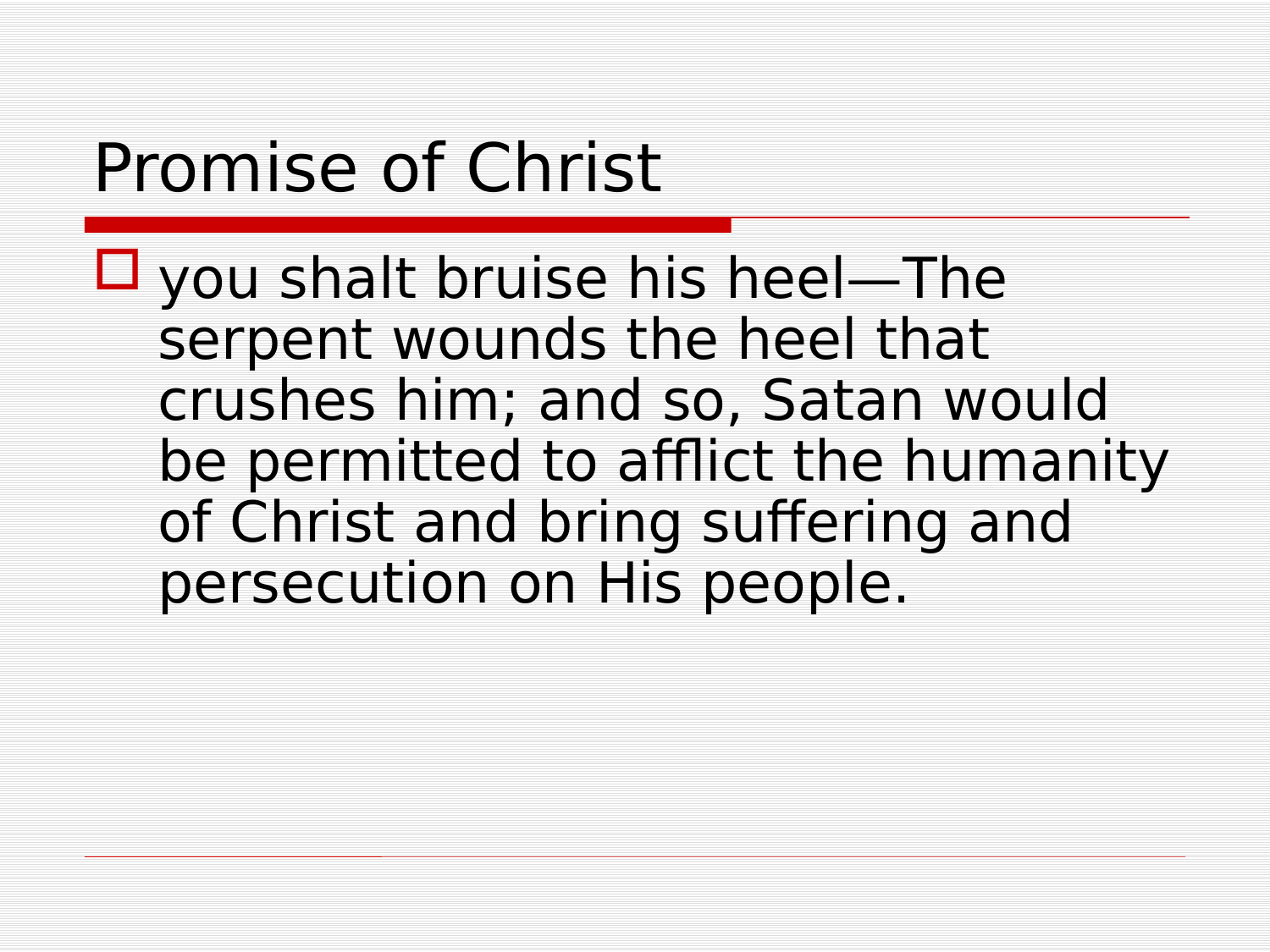

# Promise of Christ
you shalt bruise his heel—The serpent wounds the heel that crushes him; and so, Satan would be permitted to afflict the humanity of Christ and bring suffering and persecution on His people.